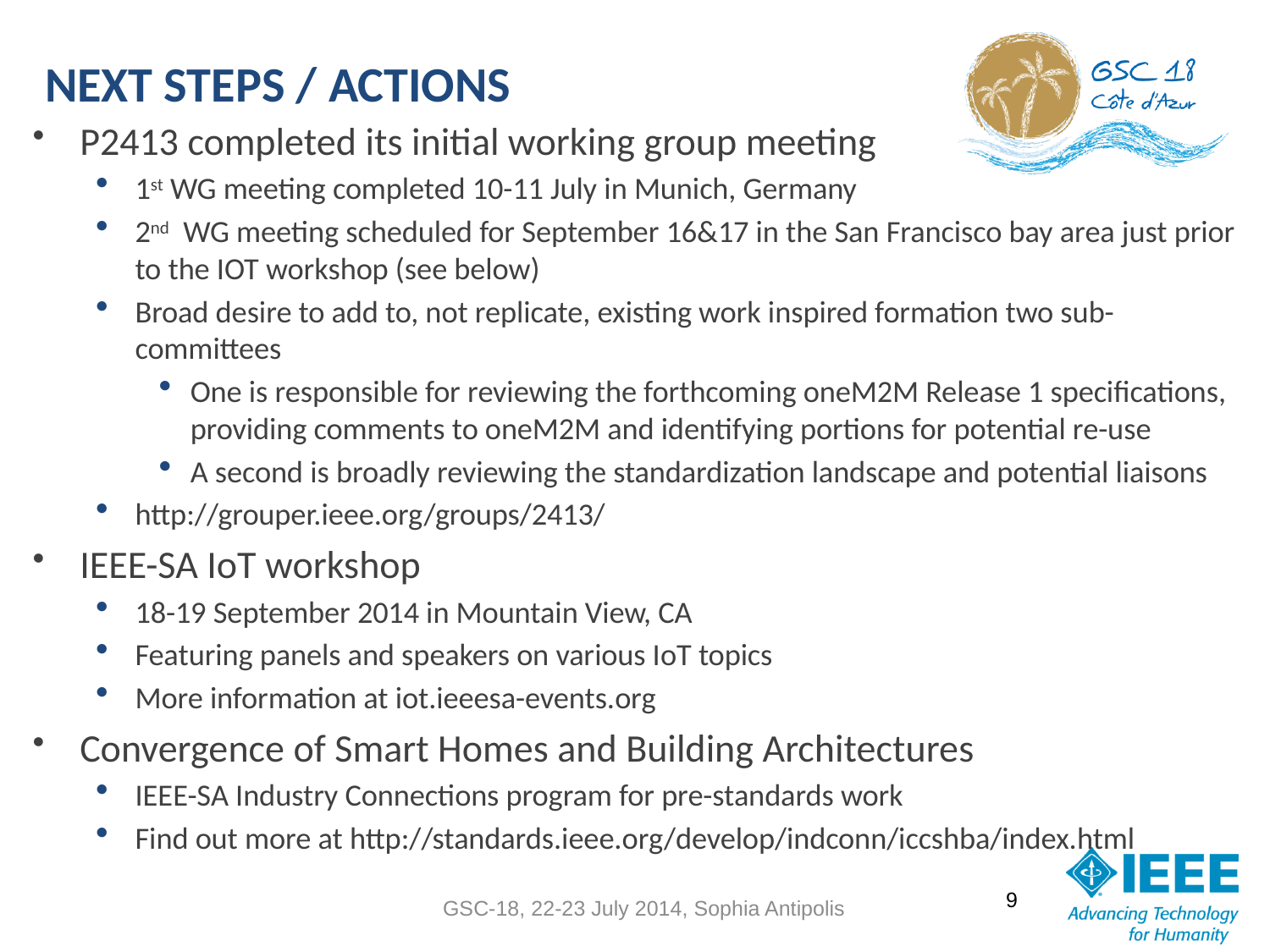

# Next Steps / Actions
P2413 completed its initial working group meeting
1st WG meeting completed 10-11 July in Munich, Germany
2nd  WG meeting scheduled for September 16&17 in the San Francisco bay area just prior to the IOT workshop (see below)
Broad desire to add to, not replicate, existing work inspired formation two sub-committees
One is responsible for reviewing the forthcoming oneM2M Release 1 specifications, providing comments to oneM2M and identifying portions for potential re-use
A second is broadly reviewing the standardization landscape and potential liaisons
http://grouper.ieee.org/groups/2413/
IEEE-SA IoT workshop
18-19 September 2014 in Mountain View, CA
Featuring panels and speakers on various IoT topics
More information at iot.ieeesa-events.org
Convergence of Smart Homes and Building Architectures
IEEE-SA Industry Connections program for pre-standards work
Find out more at http://standards.ieee.org/develop/indconn/iccshba/index.html

9
GSC-18, 22-23 July 2014, Sophia Antipolis